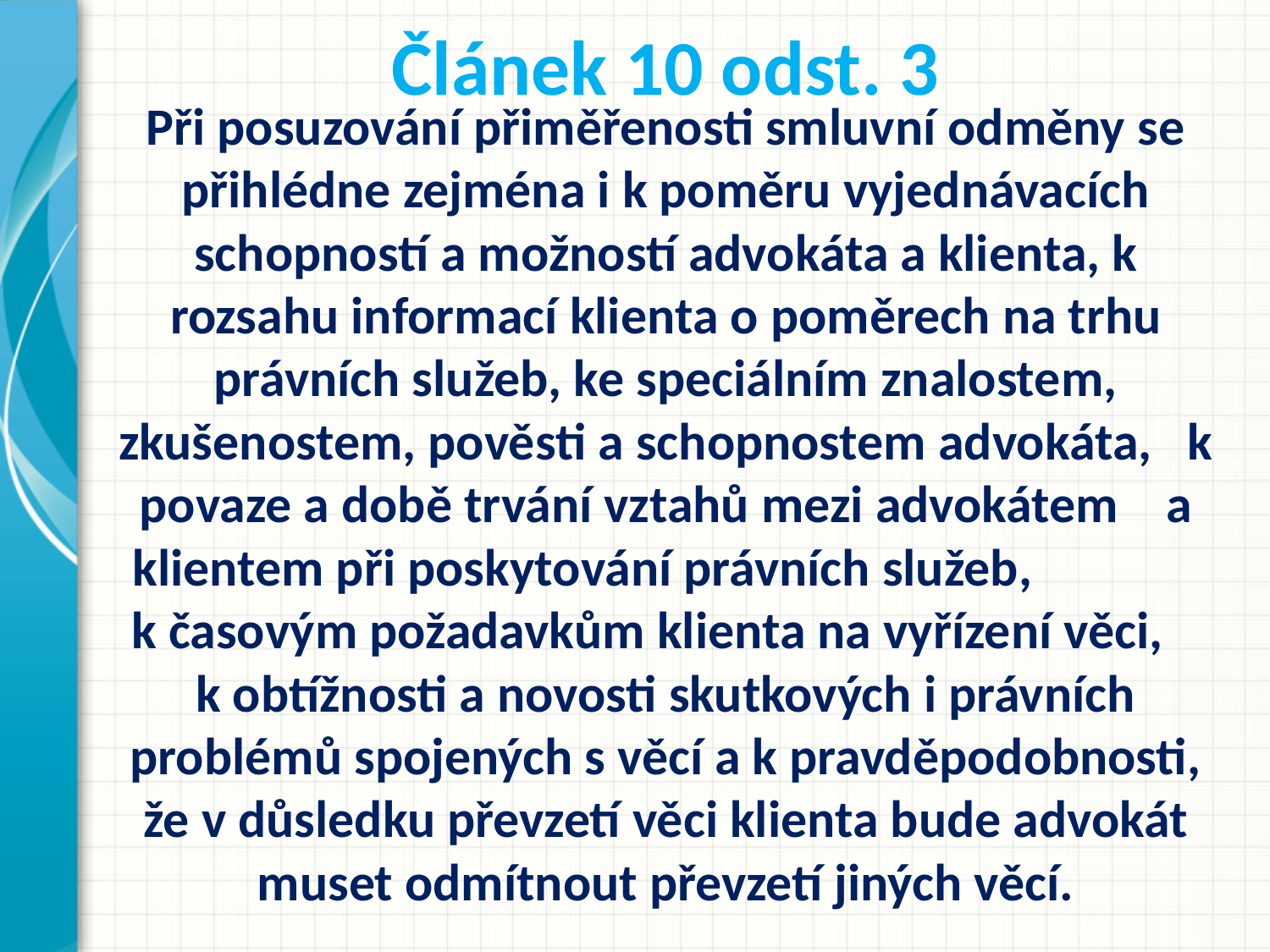

# Článek 10 odst. 3
Při posuzování přiměřenosti smluvní odměny se přihlédne zejména i k poměru vyjednávacích schopností a možností advokáta a klienta, k rozsahu informací klienta o poměrech na trhu právních služeb, ke speciálním znalostem, zkušenostem, pověsti a schopnostem advokáta,   k povaze a době trvání vztahů mezi advokátem    a klientem při poskytování právních služeb,               k časovým požadavkům klienta na vyřízení věci,    k obtížnosti a novosti skutkových i právních problémů spojených s věcí a k pravděpodobnosti, že v důsledku převzetí věci klienta bude advokát muset odmítnout převzetí jiných věcí.